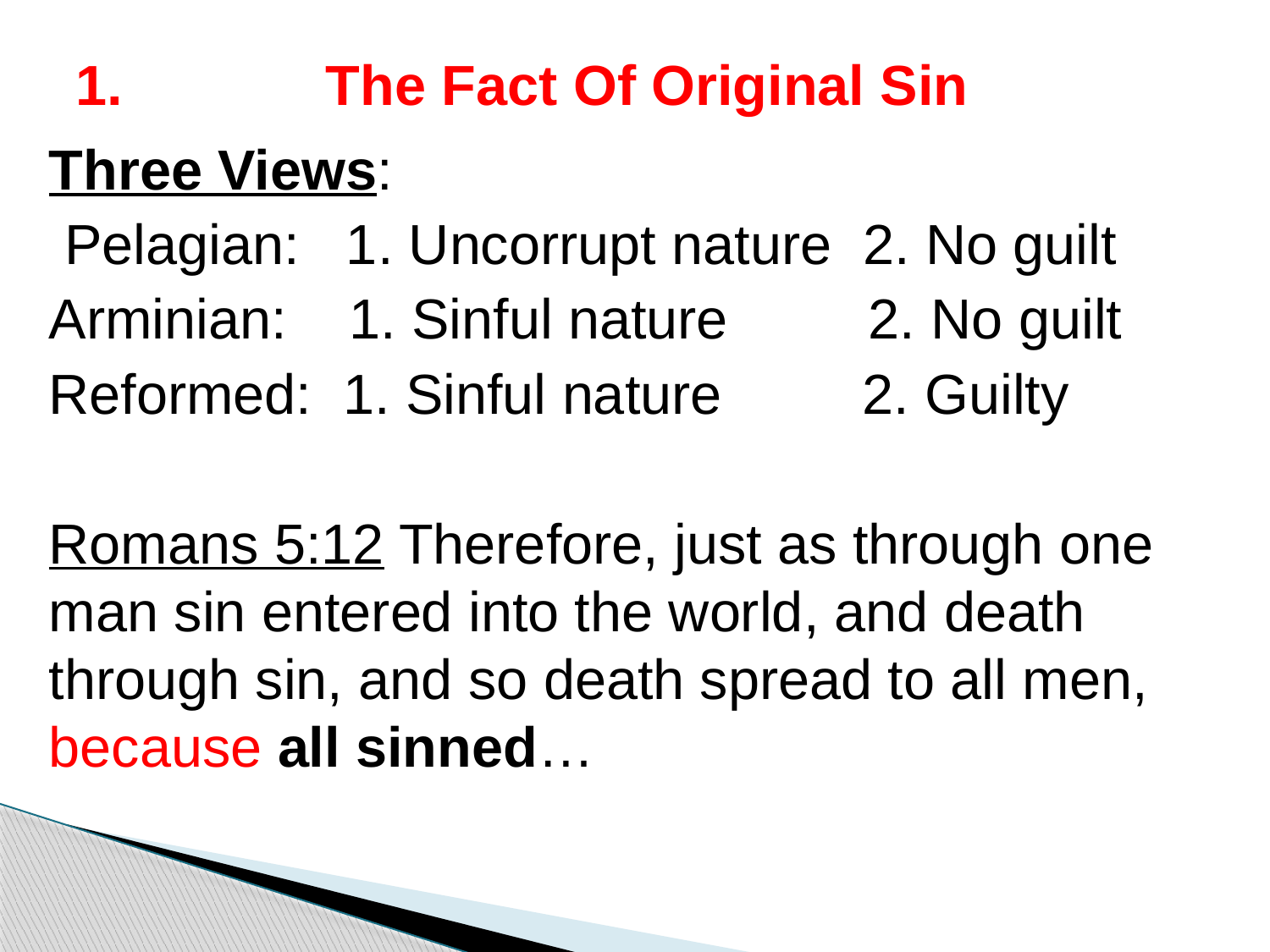

# 1.             The Fact Of Original Sin
Three Views:
 Pelagian:   1. Uncorrupt nature  2. No guilt
Arminian:    1. Sinful nature         2. No guilt
Reformed:  1. Sinful nature         2. Guilty

Romans 5:12 Therefore, just as through one man sin entered into the world, and death through sin, and so death spread to all men, because all sinned…